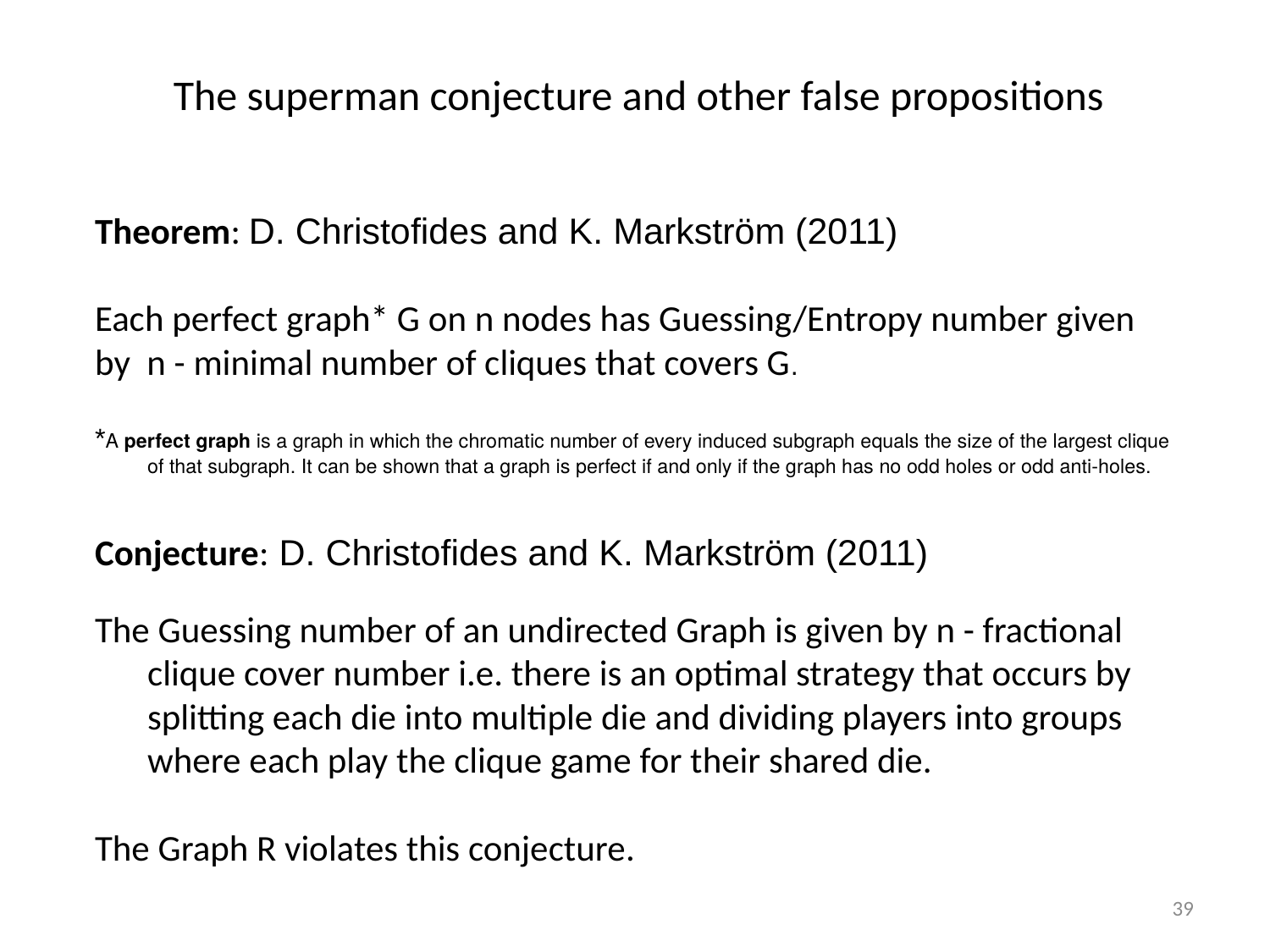

# The superman conjecture and other false propositions
Theorem: D. Christofides and K. Markström (2011)

Each perfect graph* G on n nodes has Guessing/Entropy number given
by  n - minimal number of cliques that covers G.

*A perfect graph is a graph in which the chromatic number of every induced subgraph equals the size of the largest clique of that subgraph. It can be shown that a graph is perfect if and only if the graph has no odd holes or odd anti-holes.

Conjecture: D. Christofides and K. Markström (2011)

The Guessing number of an undirected Graph is given by n - fractional  clique cover number i.e. there is an optimal strategy that occurs by splitting each die into multiple die and dividing players into groups where each play the clique game for their shared die.

The Graph R violates this conjecture.
39